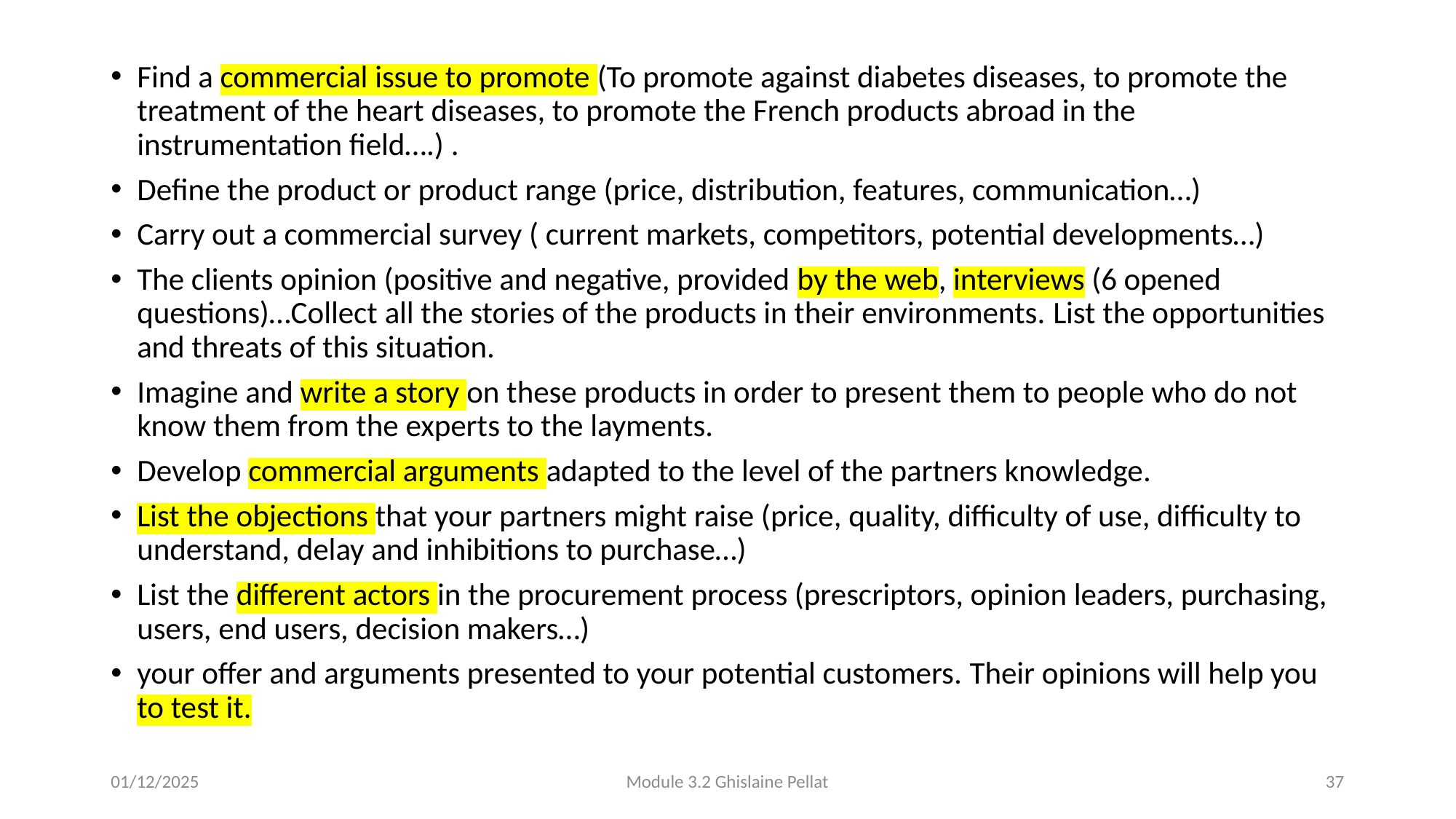

Find a commercial issue to promote (To promote against diabetes diseases, to promote the treatment of the heart diseases, to promote the French products abroad in the instrumentation field….) .
Define the product or product range (price, distribution, features, communication…)
Carry out a commercial survey ( current markets, competitors, potential developments…)
The clients opinion (positive and negative, provided by the web, interviews (6 opened questions)…Collect all the stories of the products in their environments. List the opportunities and threats of this situation.
Imagine and write a story on these products in order to present them to people who do not know them from the experts to the layments.
Develop commercial arguments adapted to the level of the partners knowledge.
List the objections that your partners might raise (price, quality, difficulty of use, difficulty to understand, delay and inhibitions to purchase…)
List the different actors in the procurement process (prescriptors, opinion leaders, purchasing, users, end users, decision makers…)
your offer and arguments presented to your potential customers. Their opinions will help you to test it.
01/12/2025
Module 3.2 Ghislaine Pellat
37